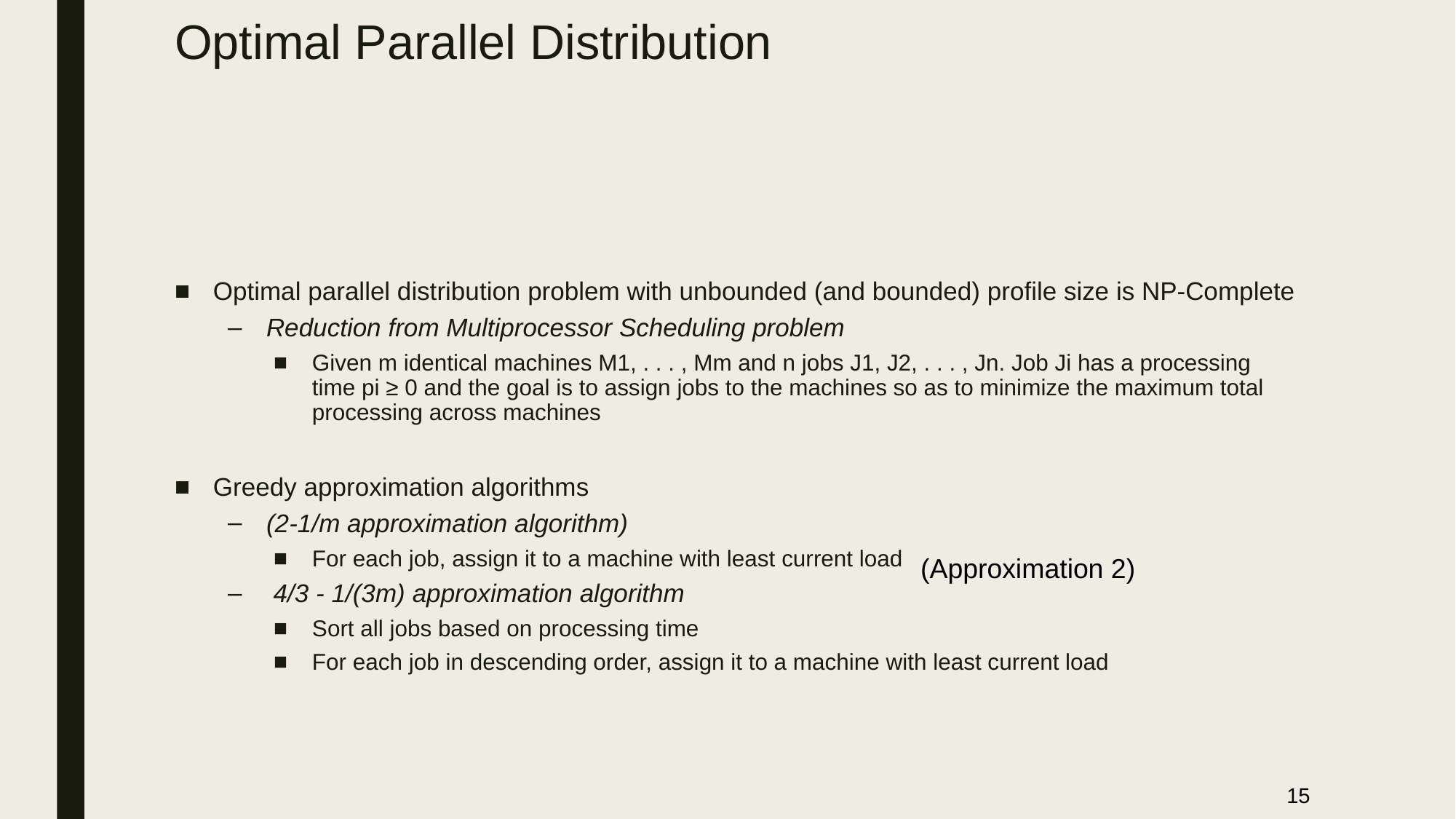

# Optimal Parallel Distribution
Optimal parallel distribution problem with unbounded (and bounded) profile size is NP-Complete
Reduction from Multiprocessor Scheduling problem
Given m identical machines M1, . . . , Mm and n jobs J1, J2, . . . , Jn. Job Ji has a processing time pi ≥ 0 and the goal is to assign jobs to the machines so as to minimize the maximum total processing across machines

Greedy approximation algorithms
(2-1/m approximation algorithm)
For each job, assign it to a machine with least current load
 4/3 - 1/(3m) approximation algorithm
Sort all jobs based on processing time
For each job in descending order, assign it to a machine with least current load

(Approximation 2)
15